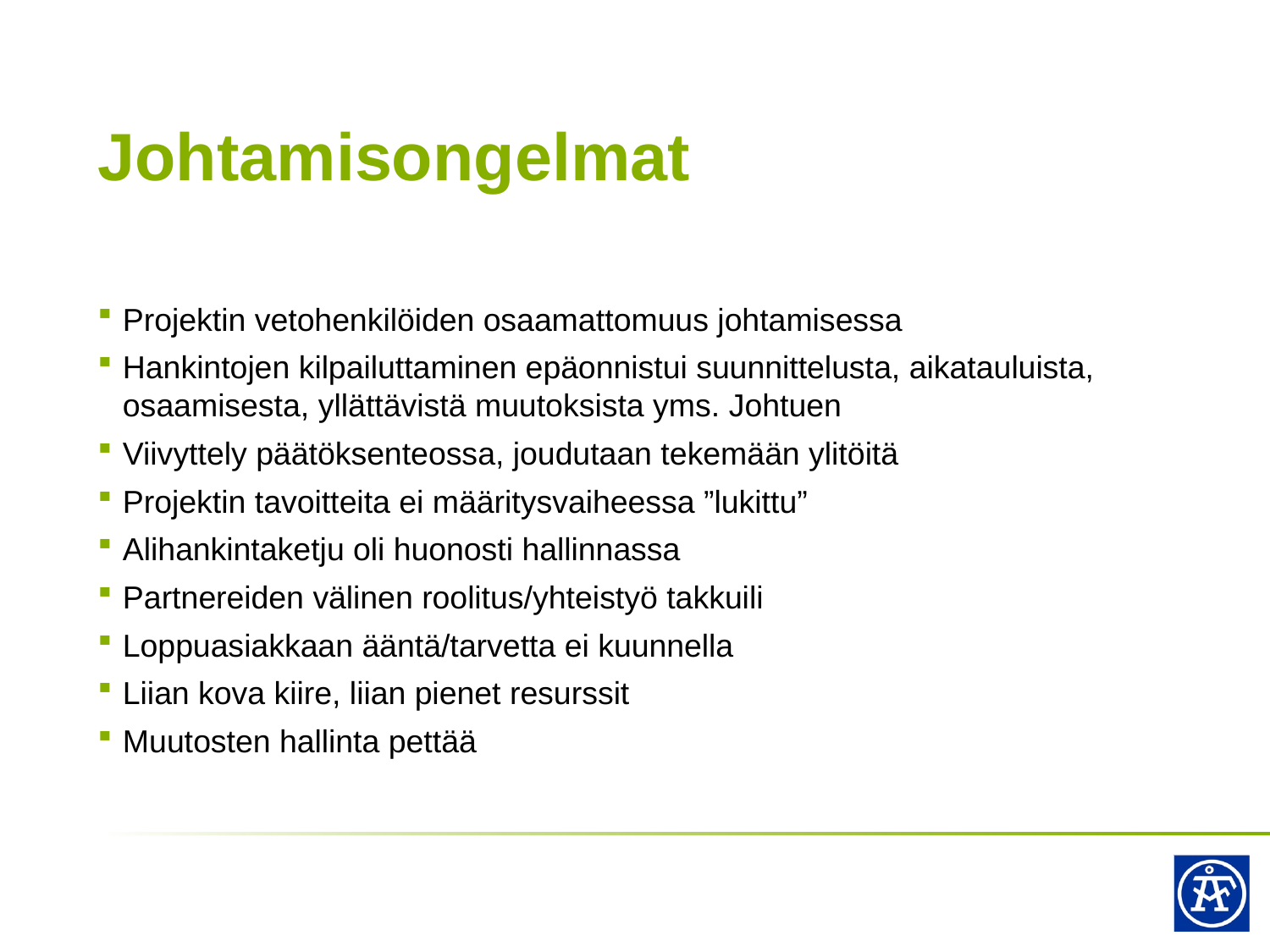

# Johtamisongelmat

Projektin vetohenkilöiden osaamattomuus johtamisessa
Hankintojen kilpailuttaminen epäonnistui suunnittelusta, aikatauluista, osaamisesta, yllättävistä muutoksista yms. Johtuen
Viivyttely päätöksenteossa, joudutaan tekemään ylitöitä
Projektin tavoitteita ei määritysvaiheessa ”lukittu”
Alihankintaketju oli huonosti hallinnassa
Partnereiden välinen roolitus/yhteistyö takkuili
Loppuasiakkaan ääntä/tarvetta ei kuunnella
Liian kova kiire, liian pienet resurssit
Muutosten hallinta pettää